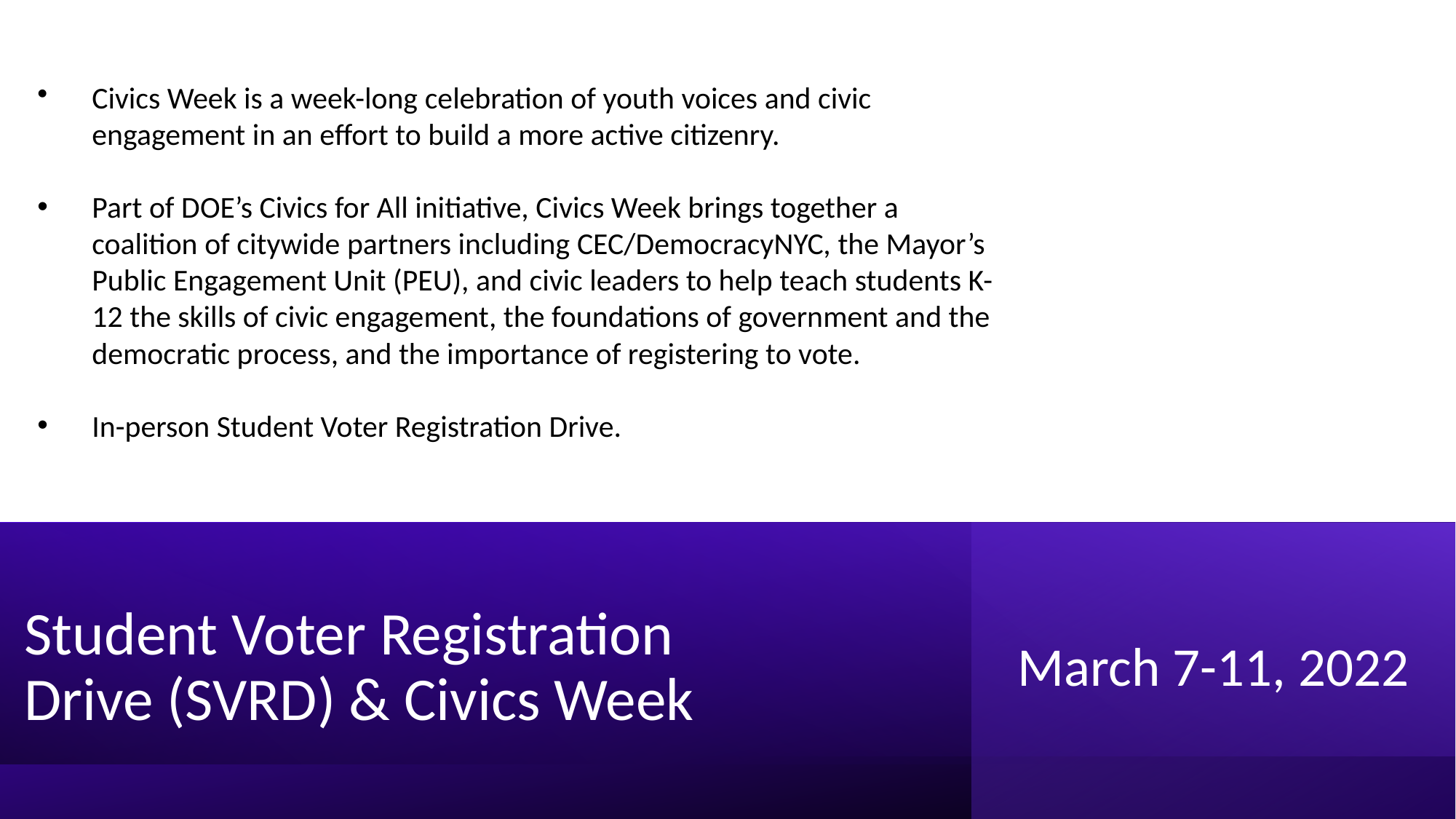

Civics Week is a week-long celebration of youth voices and civic engagement in an effort to build a more active citizenry.

Part of DOE’s Civics for All initiative, Civics Week brings together a coalition of citywide partners including CEC/DemocracyNYC, the Mayor’s Public Engagement Unit (PEU), and civic leaders to help teach students K-12 the skills of civic engagement, the foundations of government and the democratic process, and the importance of registering to vote.

In-person Student Voter Registration Drive.
# Student Voter Registration Drive (SVRD) & Civics Week

March 7-11, 2022